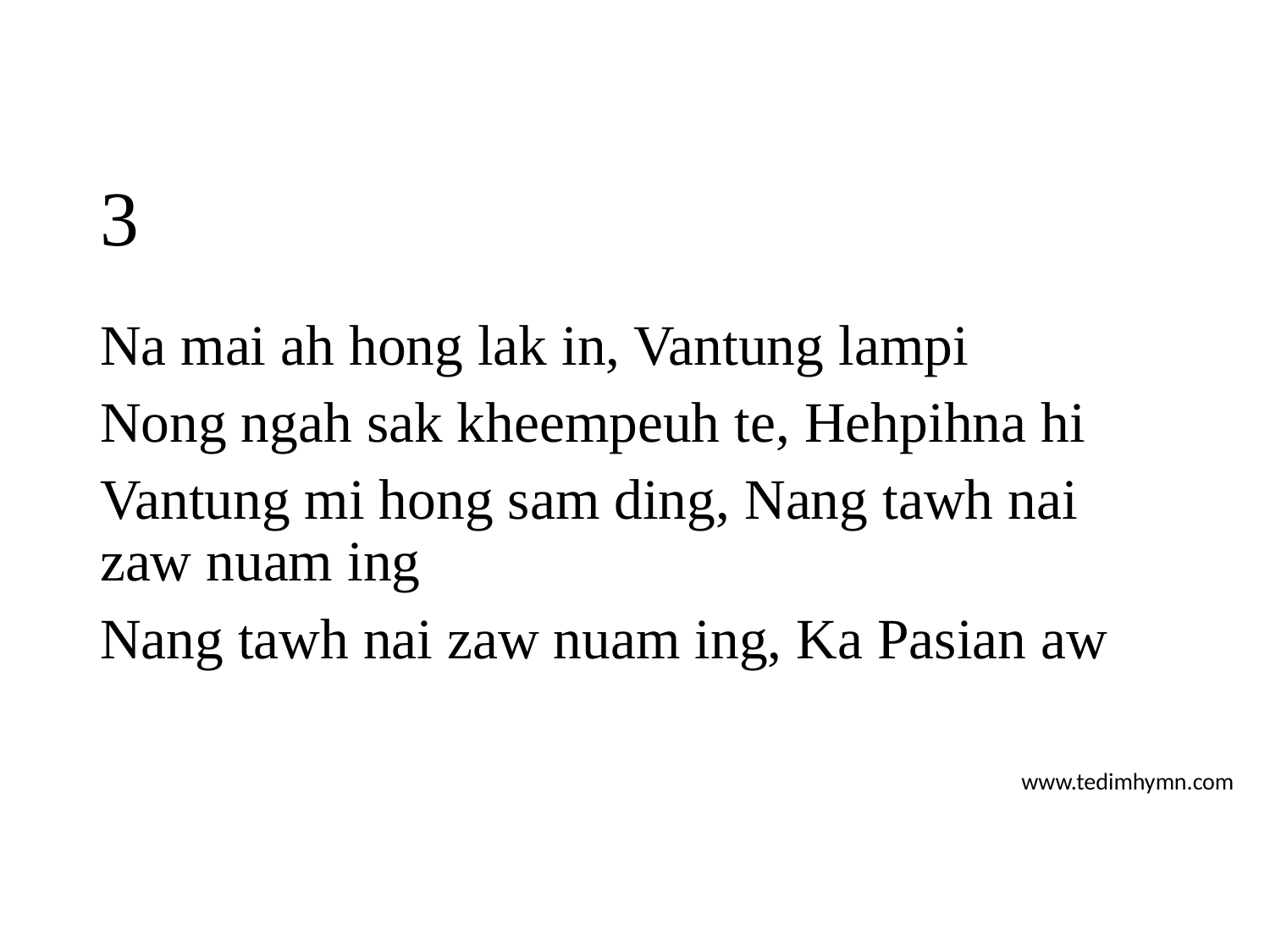

# 3
Na mai ah hong lak in, Vantung lampi
Nong ngah sak kheempeuh te, Hehpihna hi
Vantung mi hong sam ding, Nang tawh nai zaw nuam ing
Nang tawh nai zaw nuam ing, Ka Pasian aw
www.tedimhymn.com